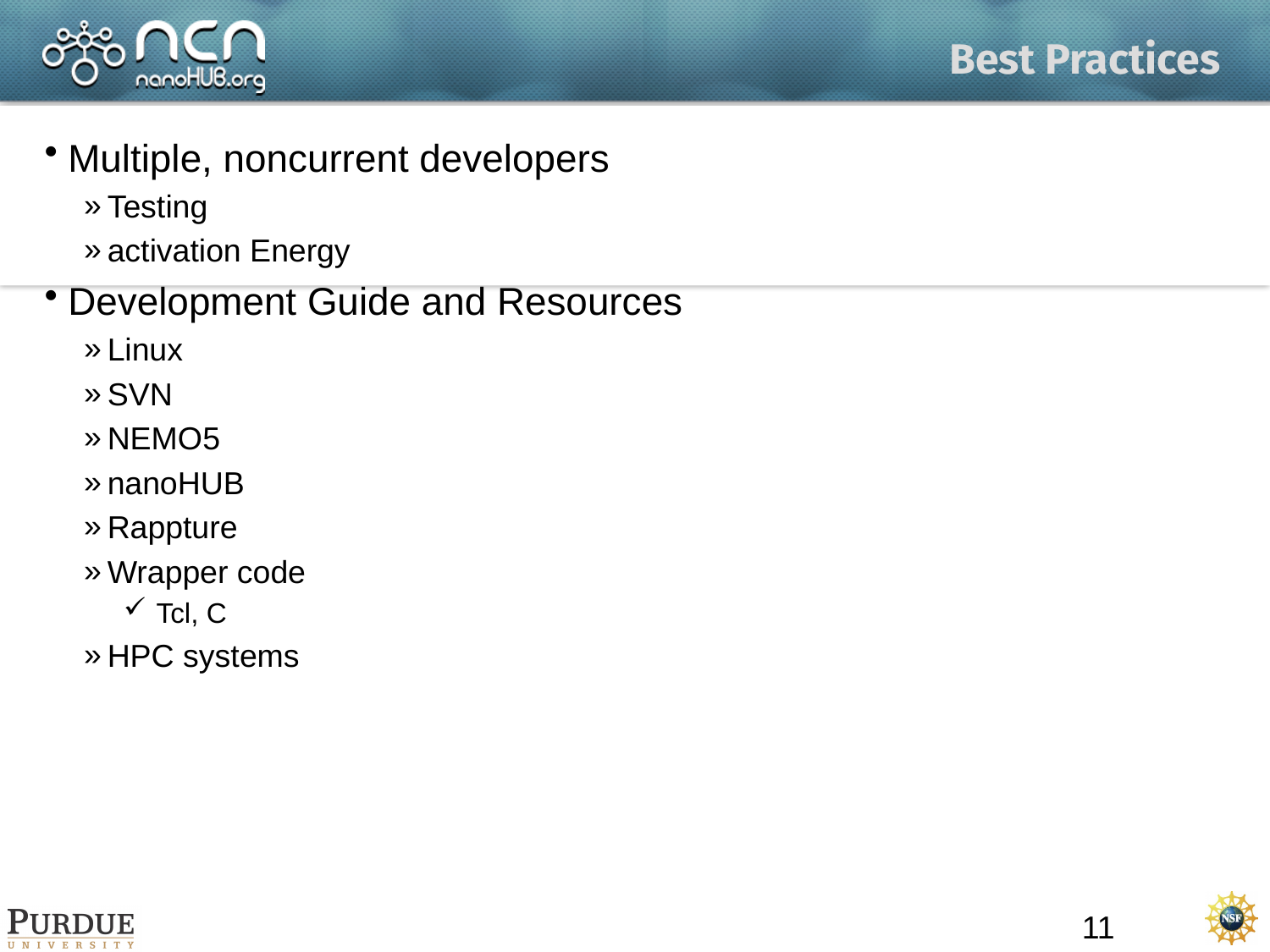

# Best Practices
Multiple, noncurrent developers
Testing
activation Energy
Development Guide and Resources
Linux
SVN
NEMO5
nanoHUB
Rappture
Wrapper code
Tcl, C
HPC systems